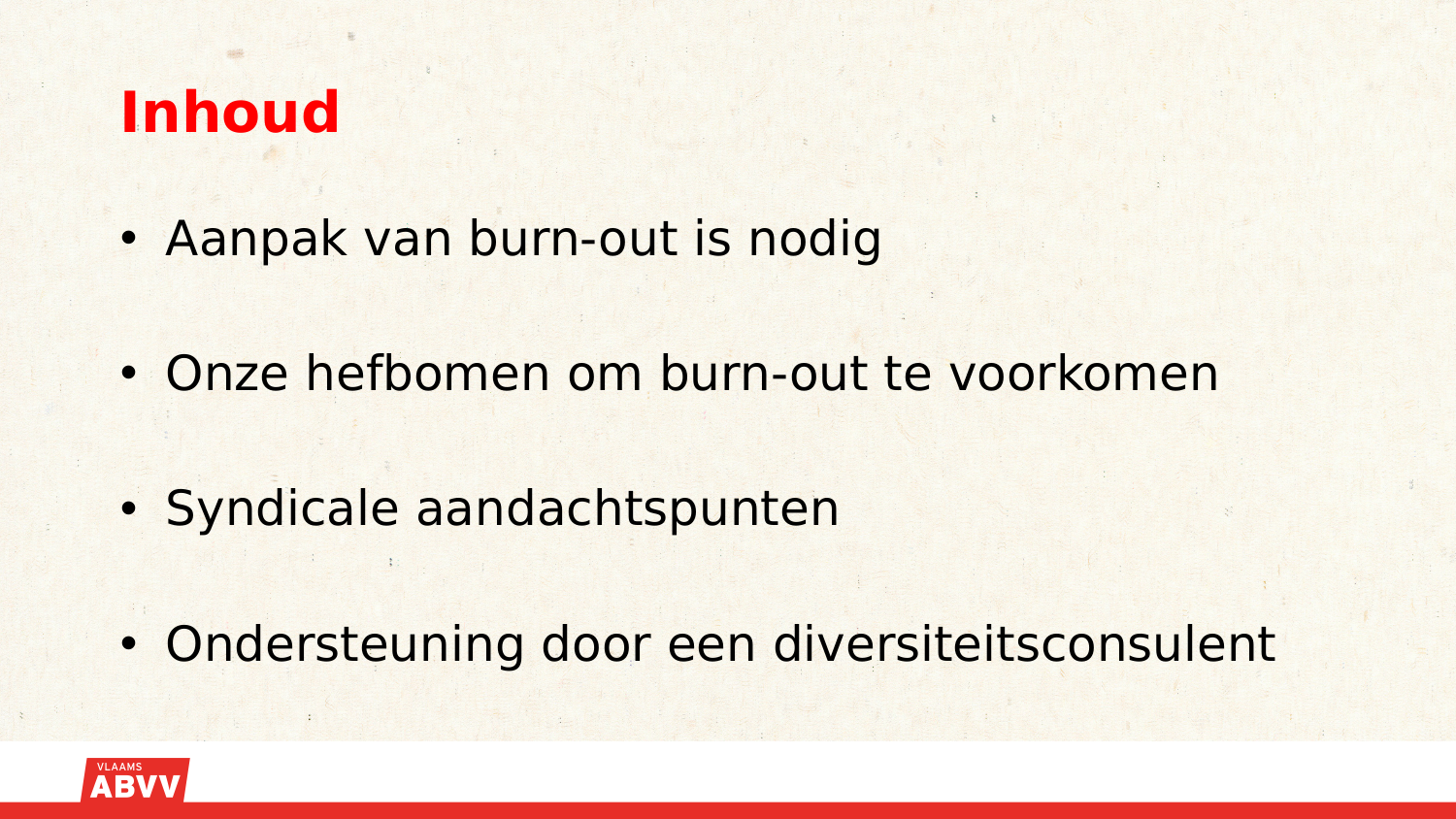

# Inhoud
Aanpak van burn-out is nodig

Onze hefbomen om burn-out te voorkomen

Syndicale aandachtspunten

Ondersteuning door een diversiteitsconsulent